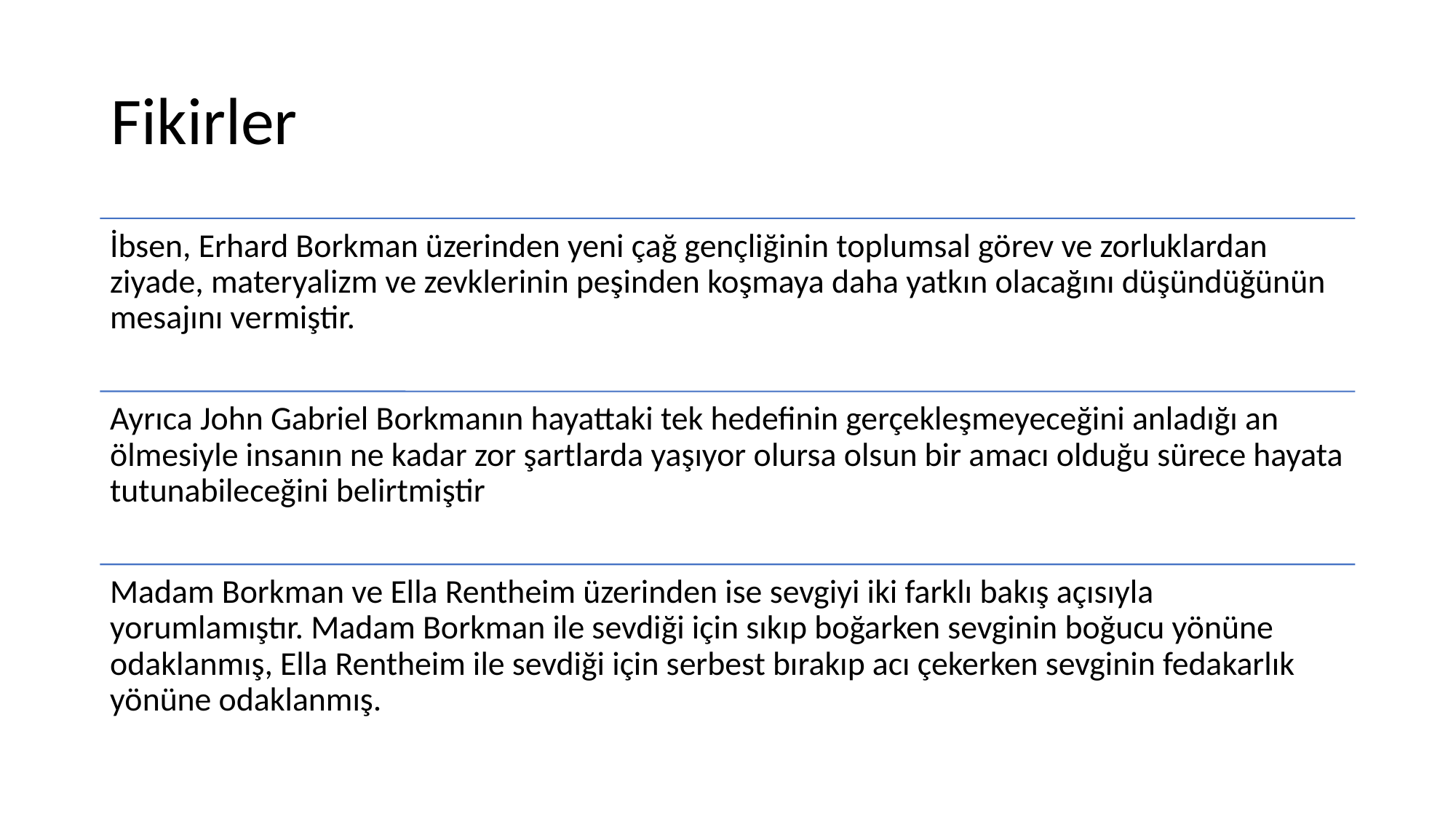

# Fikirler
İbsen, Erhard Borkman üzerinden yeni çağ gençliğinin toplumsal görev ve zorluklardan ziyade, materyalizm ve zevklerinin peşinden koşmaya daha yatkın olacağını düşündüğünün mesajını vermiştir.
Ayrıca John Gabriel Borkmanın hayattaki tek hedefinin gerçekleşmeyeceğini anladığı an ölmesiyle insanın ne kadar zor şartlarda yaşıyor olursa olsun bir amacı olduğu sürece hayata tutunabileceğini belirtmiştir
Madam Borkman ve Ella Rentheim üzerinden ise sevgiyi iki farklı bakış açısıyla yorumlamıştır. Madam Borkman ile sevdiği için sıkıp boğarken sevginin boğucu yönüne odaklanmış, Ella Rentheim ile sevdiği için serbest bırakıp acı çekerken sevginin fedakarlık yönüne odaklanmış.